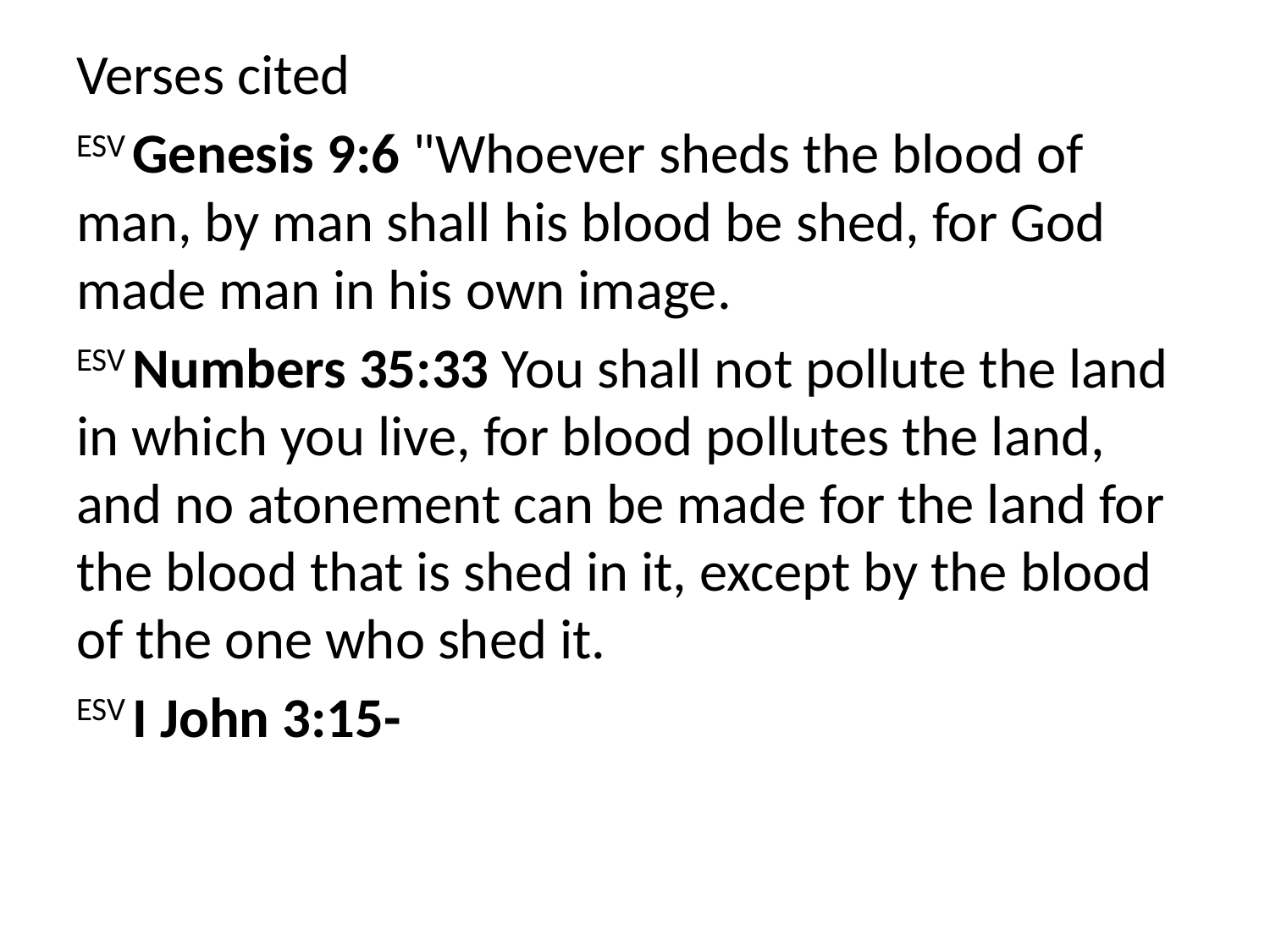

Verses cited
ESV Genesis 9:6 "Whoever sheds the blood of man, by man shall his blood be shed, for God made man in his own image.
ESV Numbers 35:33 You shall not pollute the land in which you live, for blood pollutes the land, and no atonement can be made for the land for the blood that is shed in it, except by the blood of the one who shed it.
ESV I John 3:15-